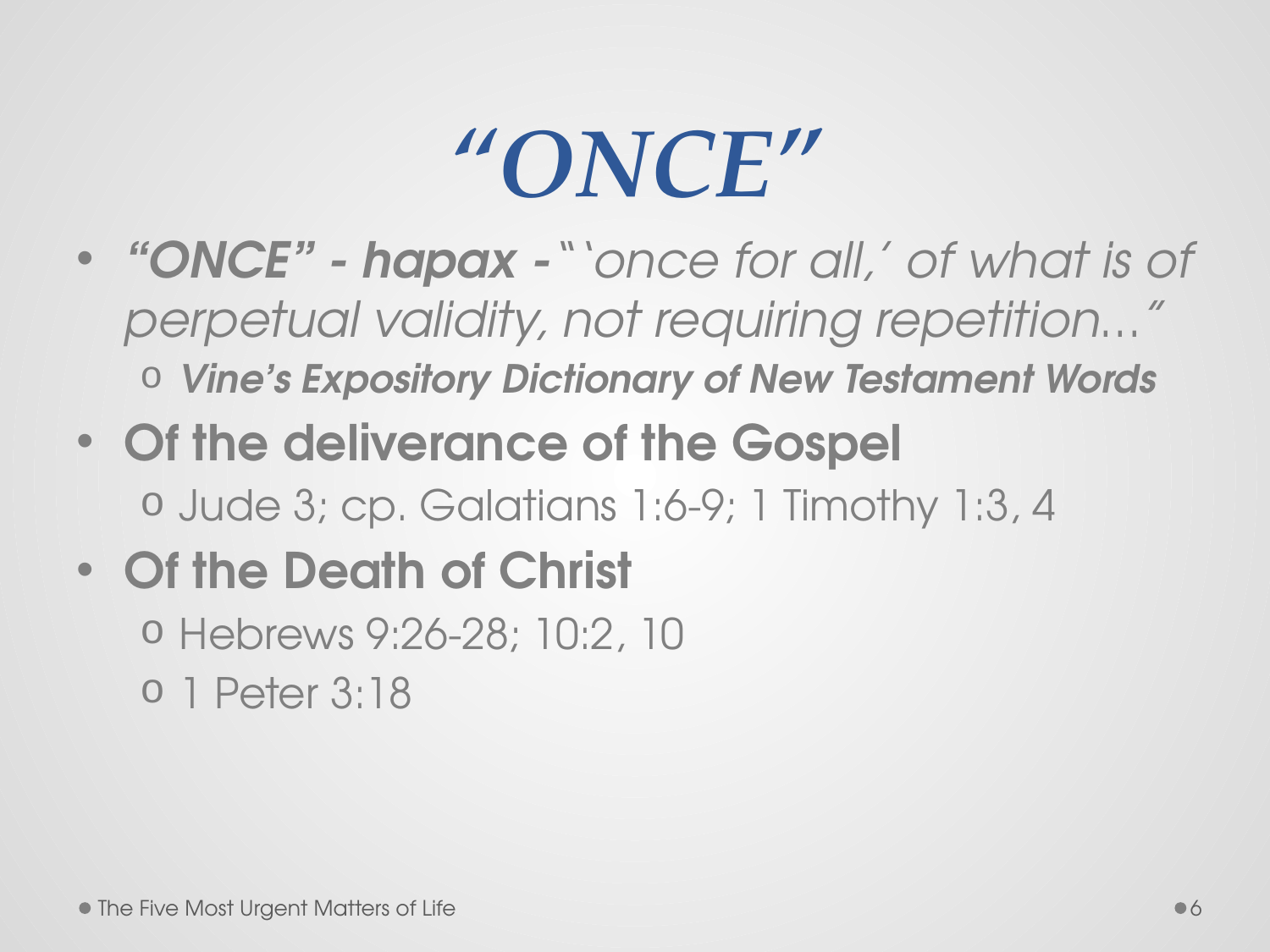

# “ONCE”
“ONCE” - hapax -“‘once for all,’ of what is of perpetual validity, not requiring repetition…”
Vine’s Expository Dictionary of New Testament Words
Of the deliverance of the Gospel
Jude 3; cp. Galatians 1:6-9; 1 Timothy 1:3, 4
Of the Death of Christ
Hebrews 9:26-28; 10:2, 10
1 Peter 3:18

The Five Most Urgent Matters of Life
6